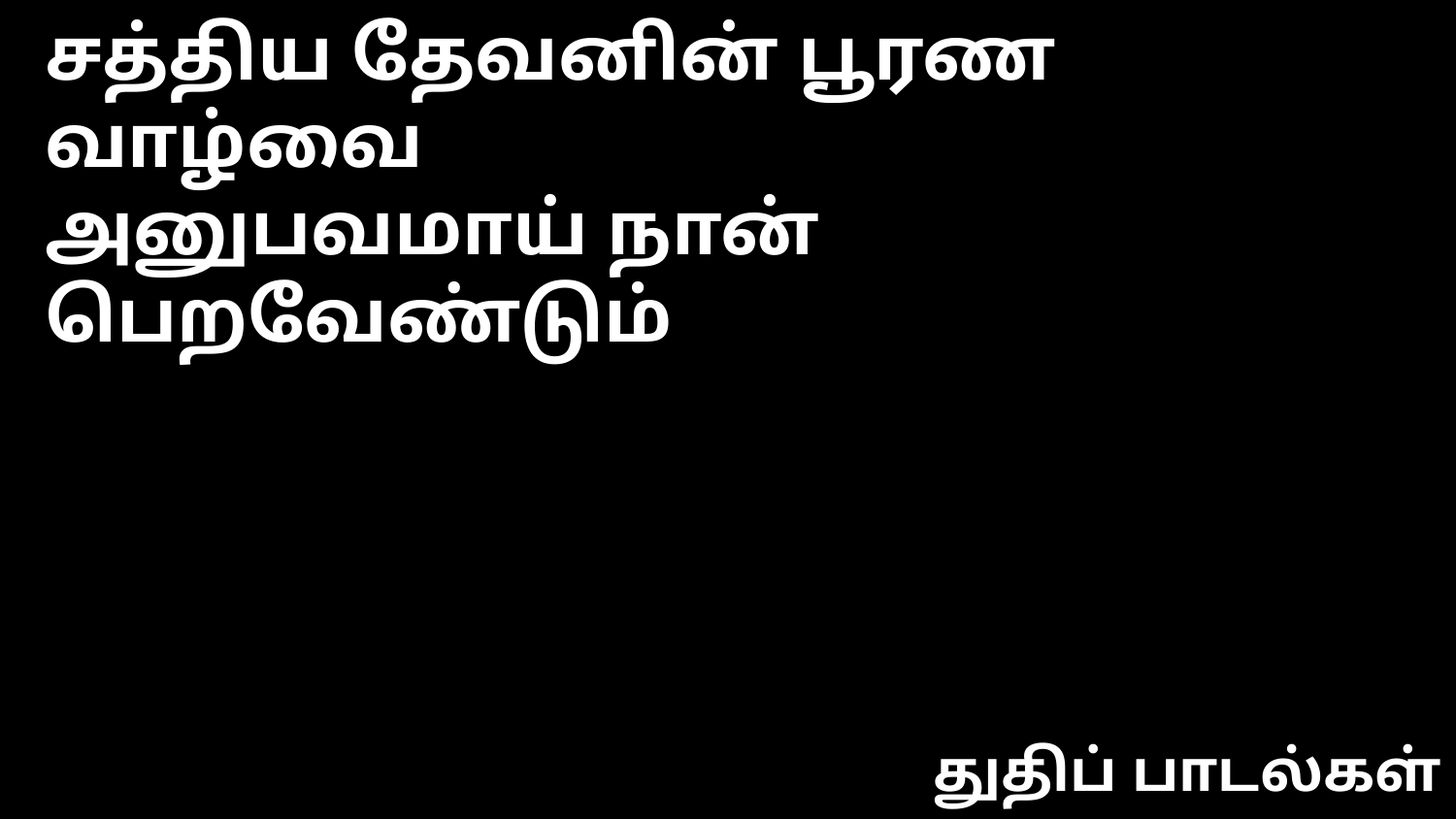

சத்திய தேவனின் பூரண வாழ்வை
அனுபவமாய் நான் பெறவேண்டும்

துதிப் பாடல்கள்